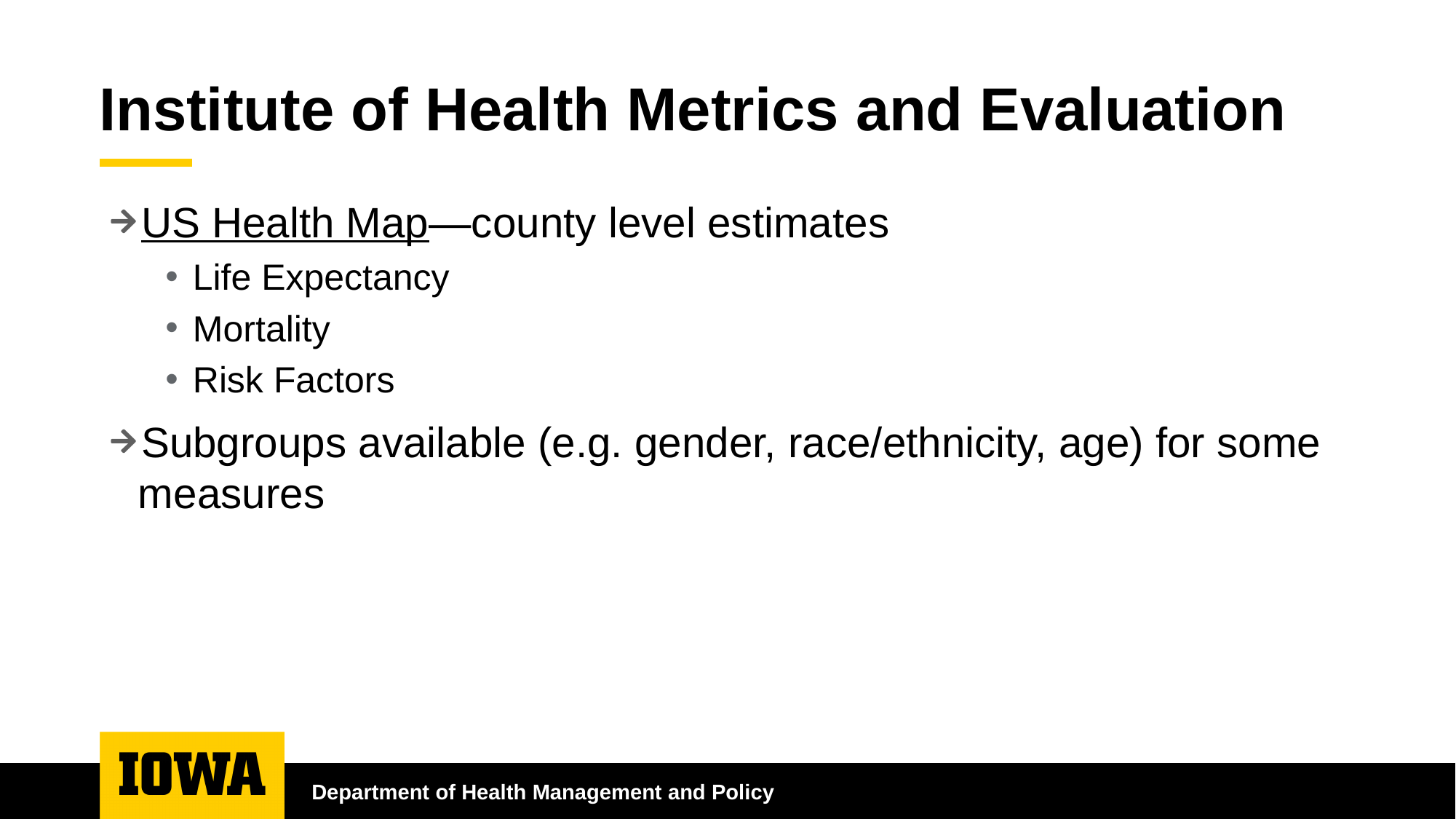

# Institute of Health Metrics and Evaluation
US Health Map—county level estimates
Life Expectancy
Mortality
Risk Factors
Subgroups available (e.g. gender, race/ethnicity, age) for some measures
Department of Health Management and Policy